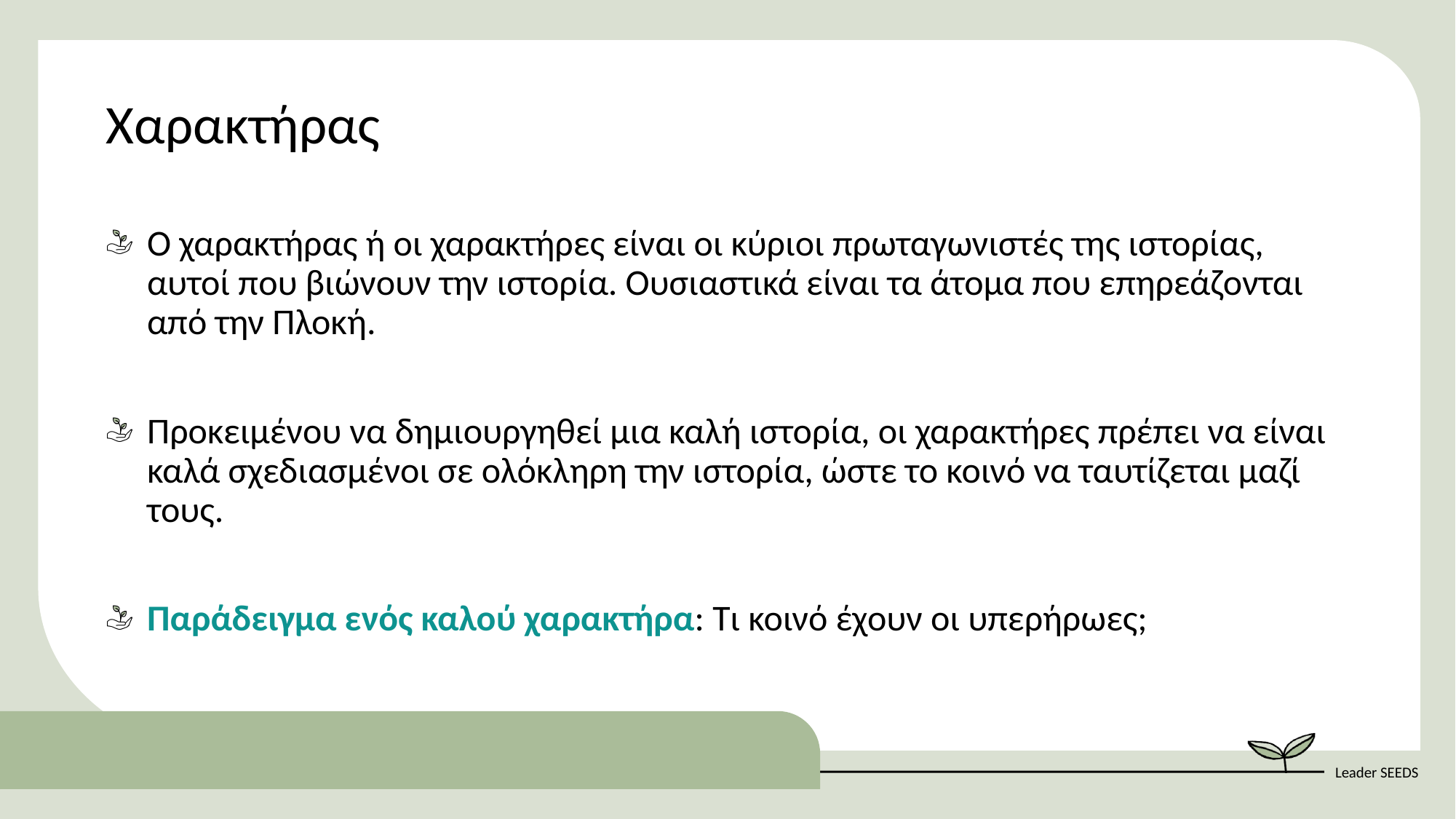

Χαρακτήρας
Ο χαρακτήρας ή οι χαρακτήρες είναι οι κύριοι πρωταγωνιστές της ιστορίας, αυτοί που βιώνουν την ιστορία. Ουσιαστικά είναι τα άτομα που επηρεάζονται από την Πλοκή.

Προκειμένου να δημιουργηθεί μια καλή ιστορία, οι χαρακτήρες πρέπει να είναι καλά σχεδιασμένοι σε ολόκληρη την ιστορία, ώστε το κοινό να ταυτίζεται μαζί τους.

Παράδειγμα ενός καλού χαρακτήρα: Τι κοινό έχουν οι υπερήρωες;